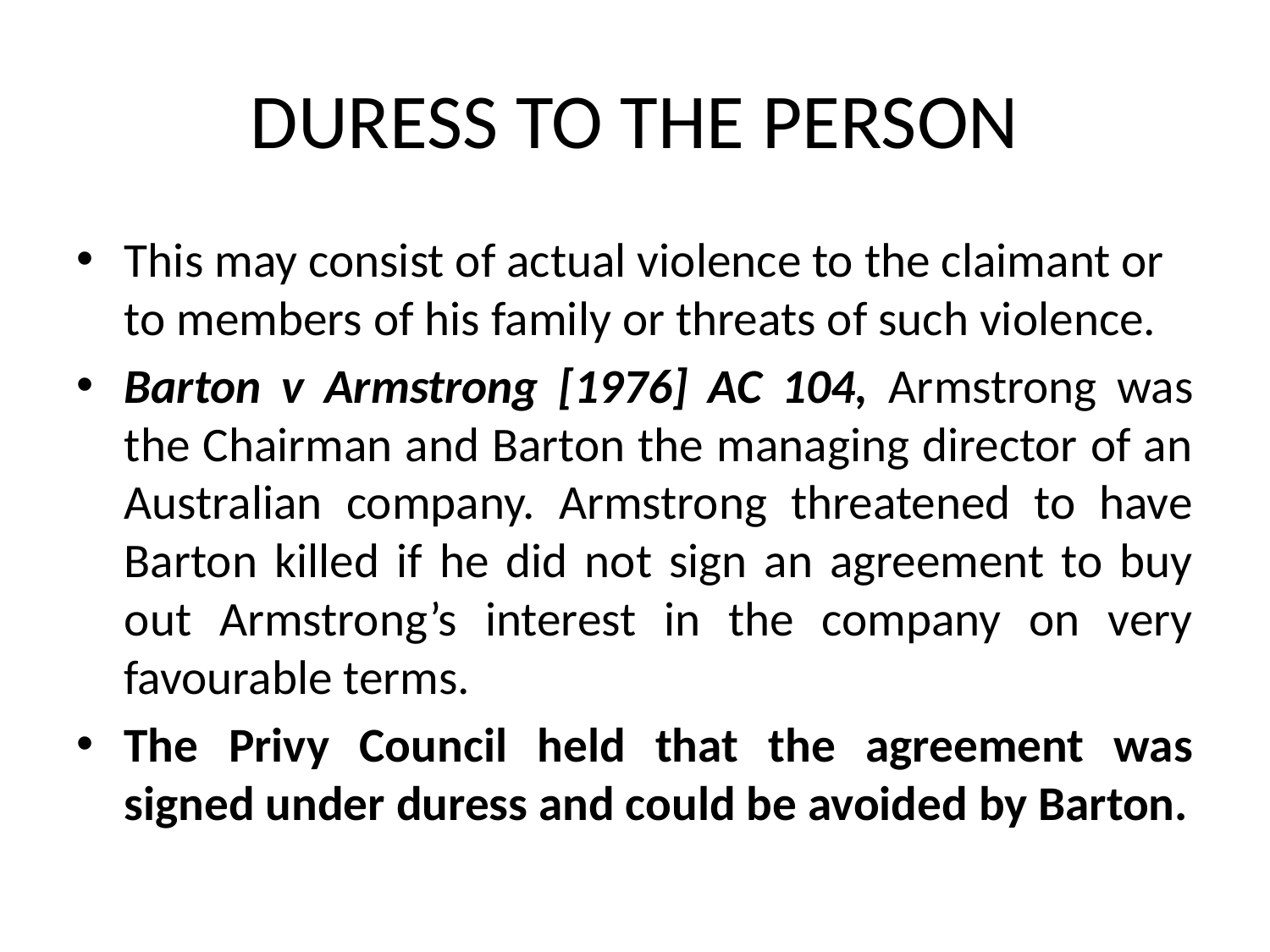

# DURESS TO THE PERSON
This may consist of actual violence to the claimant or to members of his family or threats of such violence.
Barton v Armstrong [1976] AC 104, Armstrong was the Chairman and Barton the managing director of an Australian company. Armstrong threatened to have Barton killed if he did not sign an agreement to buy out Armstrong’s interest in the company on very favourable terms.
The Privy Council held that the agreement was signed under duress and could be avoided by Barton.